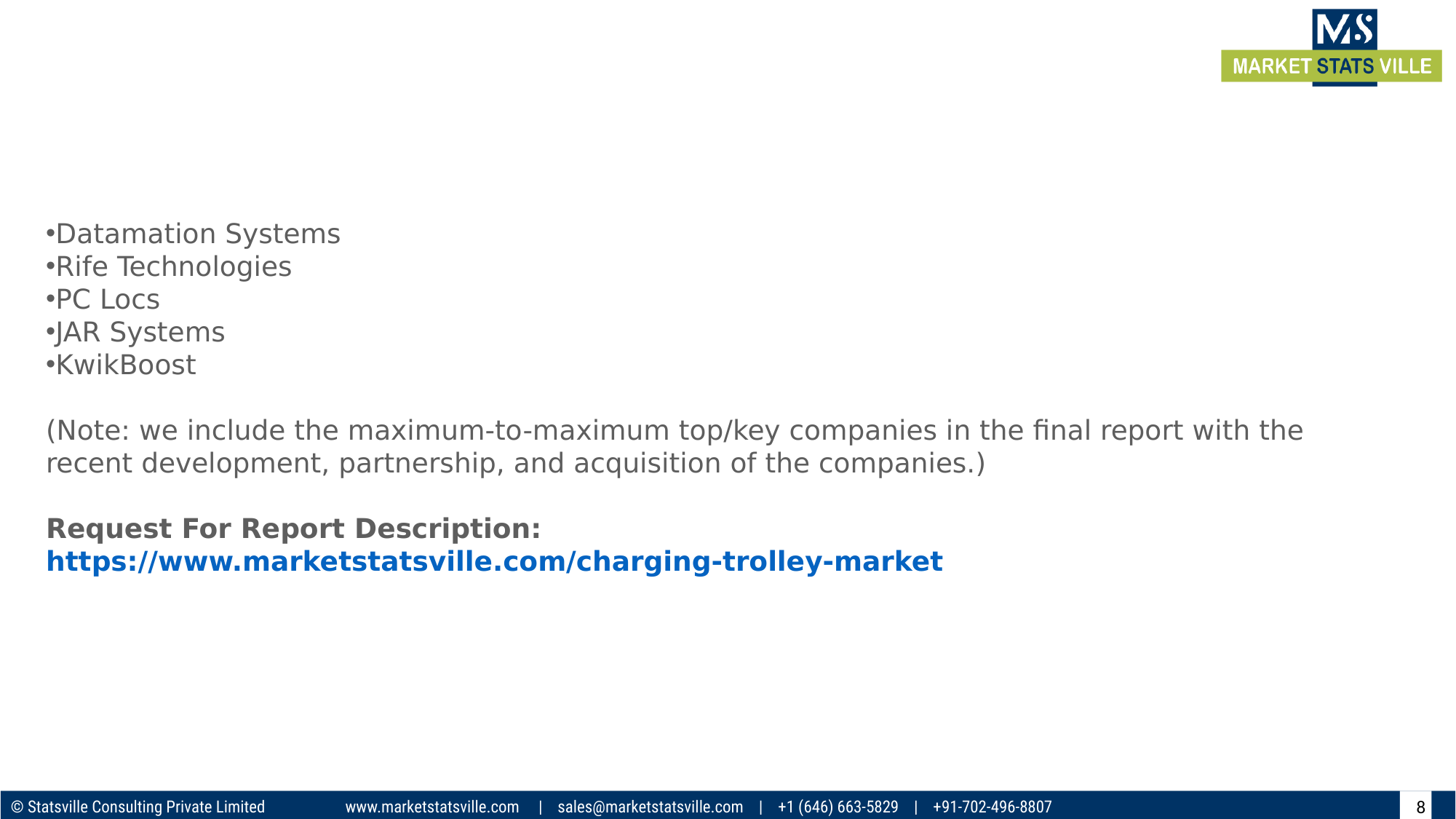

Datamation Systems
Rife Technologies
PC Locs
JAR Systems
KwikBoost

(Note: we include the maximum-to-maximum top/key companies in the final report with the recent development, partnership, and acquisition of the companies.)

Request For Report Description: https://www.marketstatsville.com/charging-trolley-market

8